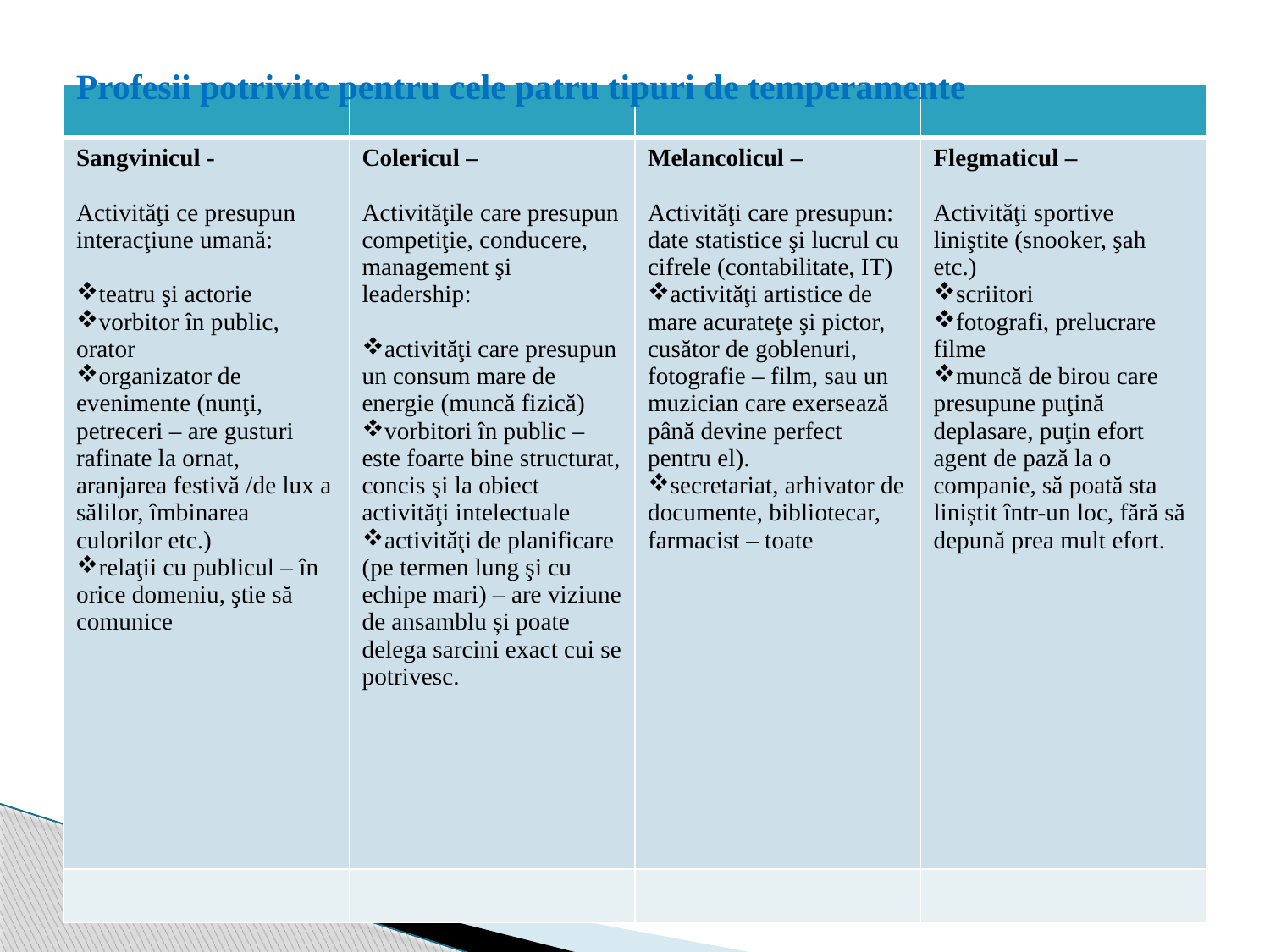

# Profesii potrivite pentru cele patru tipuri de temperamente
|  |  |  |  |
| --- | --- | --- | --- |
| Sangvinicul -   Activităţi ce presupun interacţiune umană: teatru şi actorie vorbitor în public, orator organizator de evenimente (nunţi, petreceri – are gusturi rafinate la ornat, aranjarea festivă /de lux a sălilor, îmbinarea culorilor etc.) relaţii cu publicul – în orice domeniu, ştie să comunice | Colericul – Activităţile care presupun competiţie, conducere, management şi leadership: activităţi care presupun un consum mare de energie (muncă fizică) vorbitori în public – este foarte bine structurat, concis şi la obiect activităţi intelectuale activităţi de planificare (pe termen lung şi cu echipe mari) – are viziune de ansamblu și poate delega sarcini exact cui se potrivesc. | Melancolicul –   Activităţi care presupun: date statistice şi lucrul cu cifrele (contabilitate, IT) activităţi artistice de mare acurateţe şi pictor, cusător de goblenuri, fotografie – film, sau un muzician care exersează până devine perfect pentru el). secretariat, arhivator de documente, bibliotecar, farmacist – toate | Flegmaticul –  Activităţi sportive liniştite (snooker, şah etc.) scriitori fotografi, prelucrare filme muncă de birou care presupune puţină deplasare, puţin efort agent de pază la o companie, să poată sta liniștit într-un loc, fără să depună prea mult efort. |
|  |  |  |  |